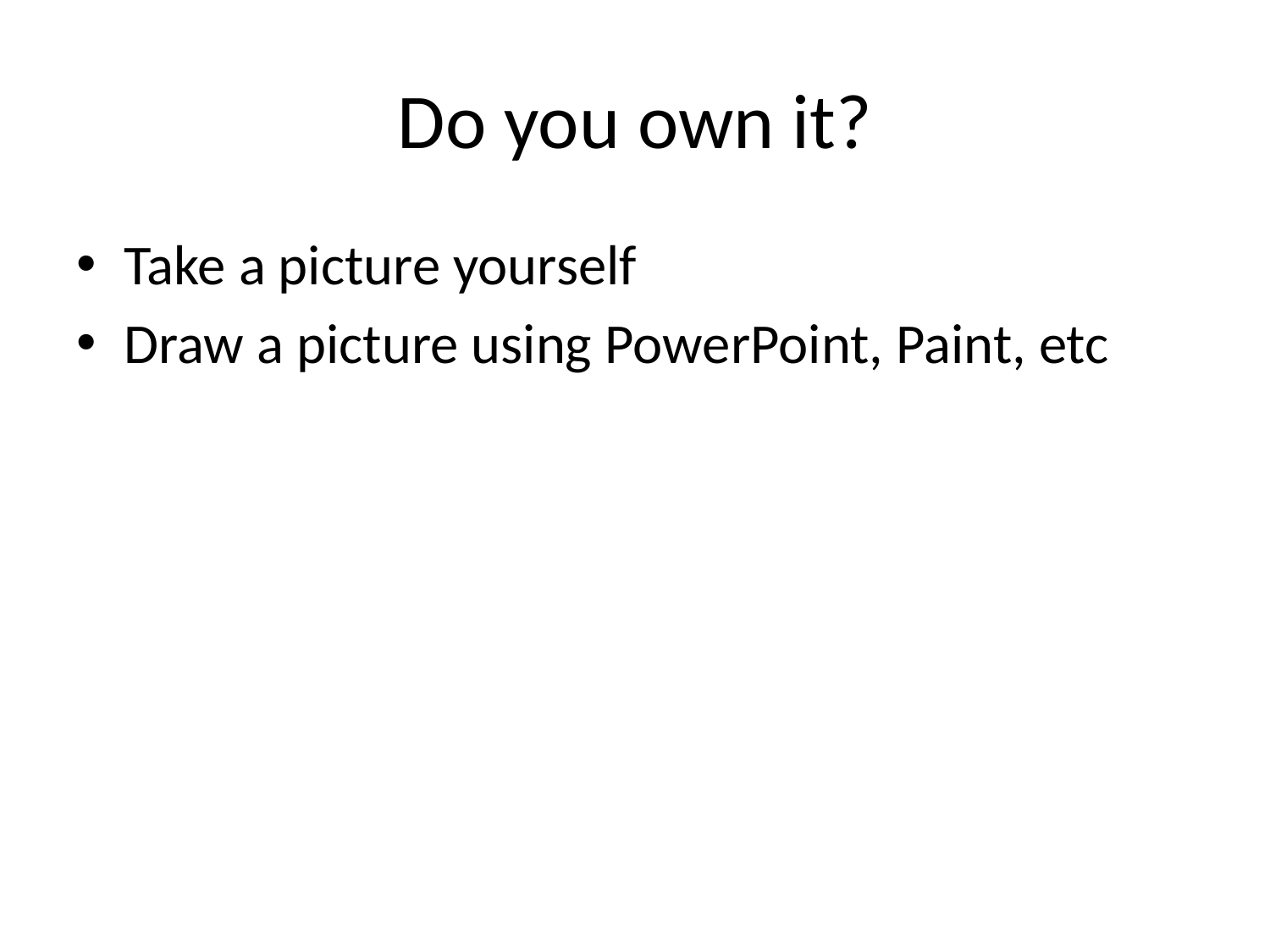

# Do you own it?
Take a picture yourself
Draw a picture using PowerPoint, Paint, etc